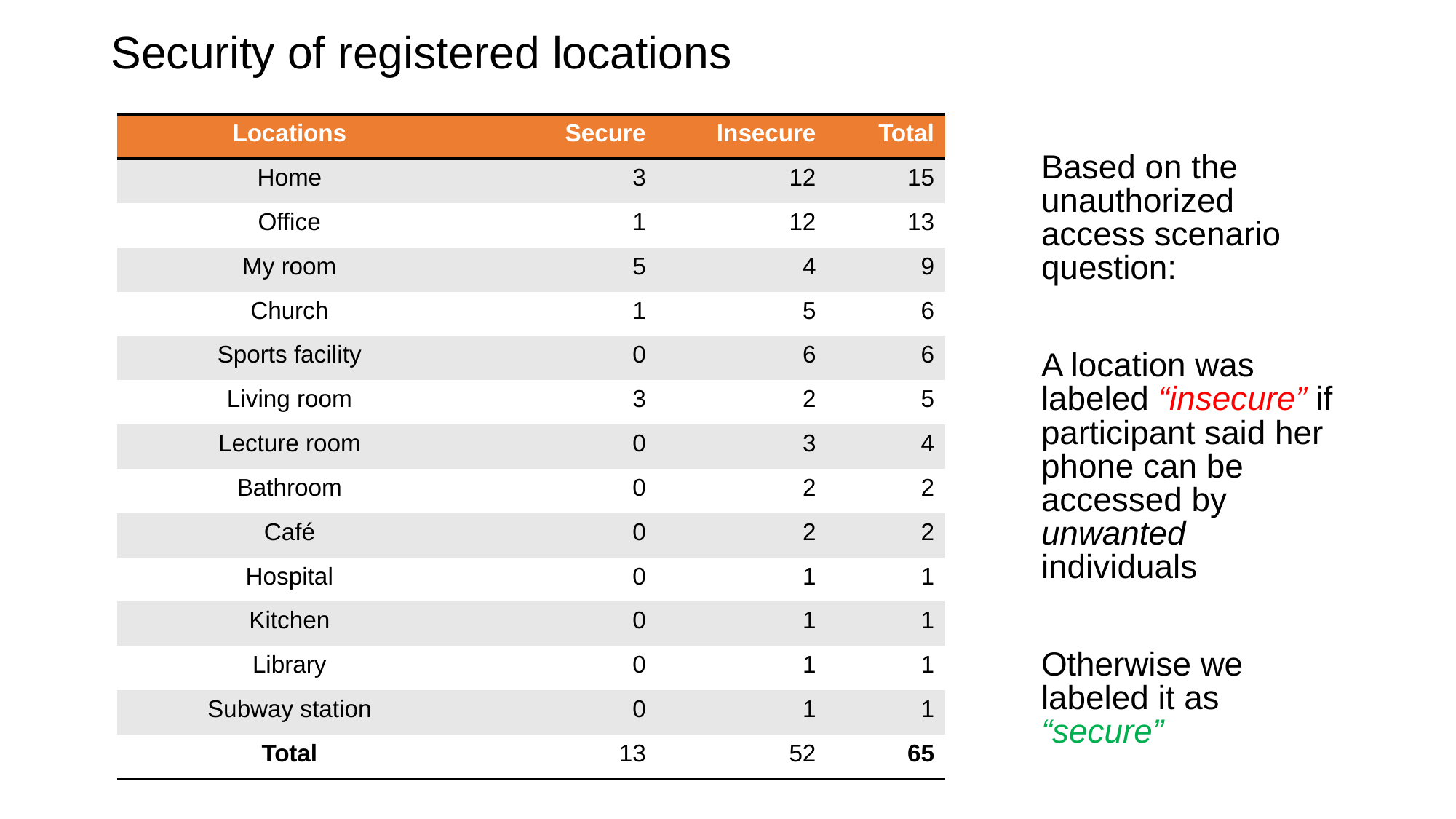

# Security of registered locations
| Locations | Secure | Insecure | Total |
| --- | --- | --- | --- |
| Home | 3 | 12 | 15 |
| Office | 1 | 12 | 13 |
| My room | 5 | 4 | 9 |
| Church | 1 | 5 | 6 |
| Sports facility | 0 | 6 | 6 |
| Living room | 3 | 2 | 5 |
| Lecture room | 0 | 3 | 4 |
| Bathroom | 0 | 2 | 2 |
| Café | 0 | 2 | 2 |
| Hospital | 0 | 1 | 1 |
| Kitchen | 0 | 1 | 1 |
| Library | 0 | 1 | 1 |
| Subway station | 0 | 1 | 1 |
| Total | 13 | 52 | 65 |
Based on the unauthorized access scenario question:

A location was labeled “insecure” if participant said her phone can be accessed by unwanted individuals

Otherwise we labeled it as “secure”